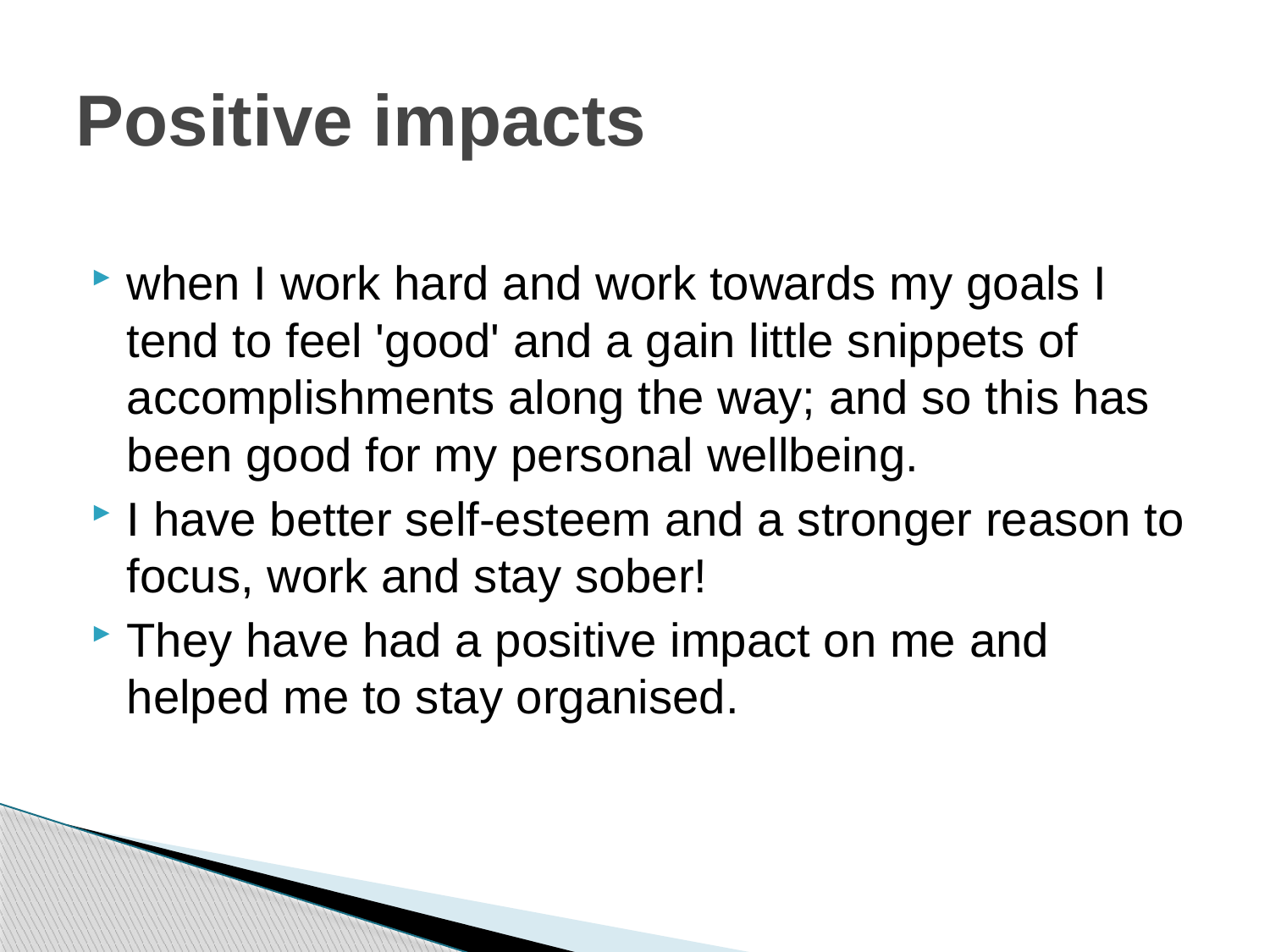

# Positive impacts
when I work hard and work towards my goals I tend to feel 'good' and a gain little snippets of accomplishments along the way; and so this has been good for my personal wellbeing.
I have better self-esteem and a stronger reason to focus, work and stay sober!
They have had a positive impact on me and helped me to stay organised.